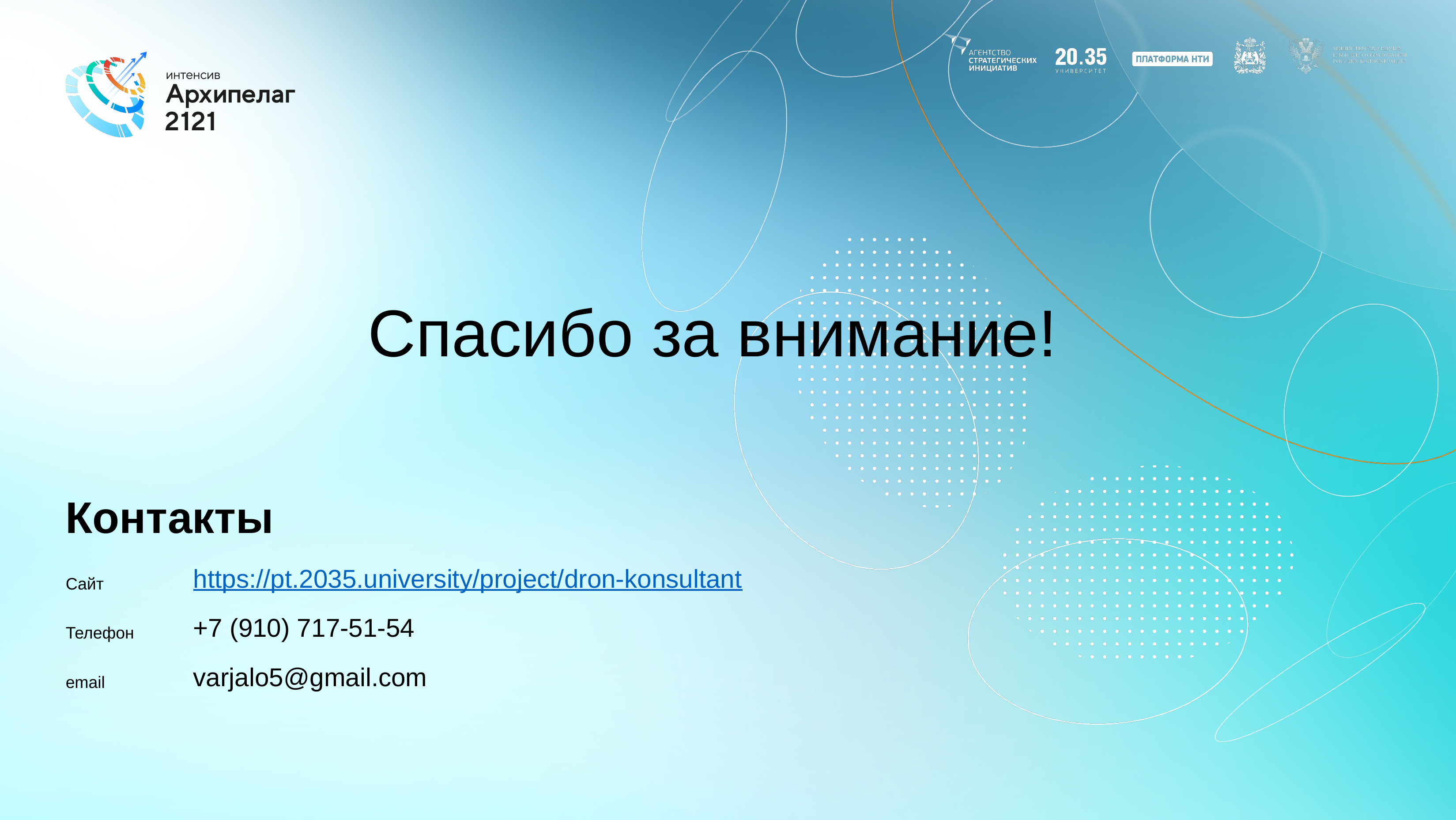

Спасибо за внимание!
# Контакты
Сайт
Телефон
email
https://pt.2035.university/project/dron-konsultant
+7 (910) 717-51-54
varjalo5@gmail.com